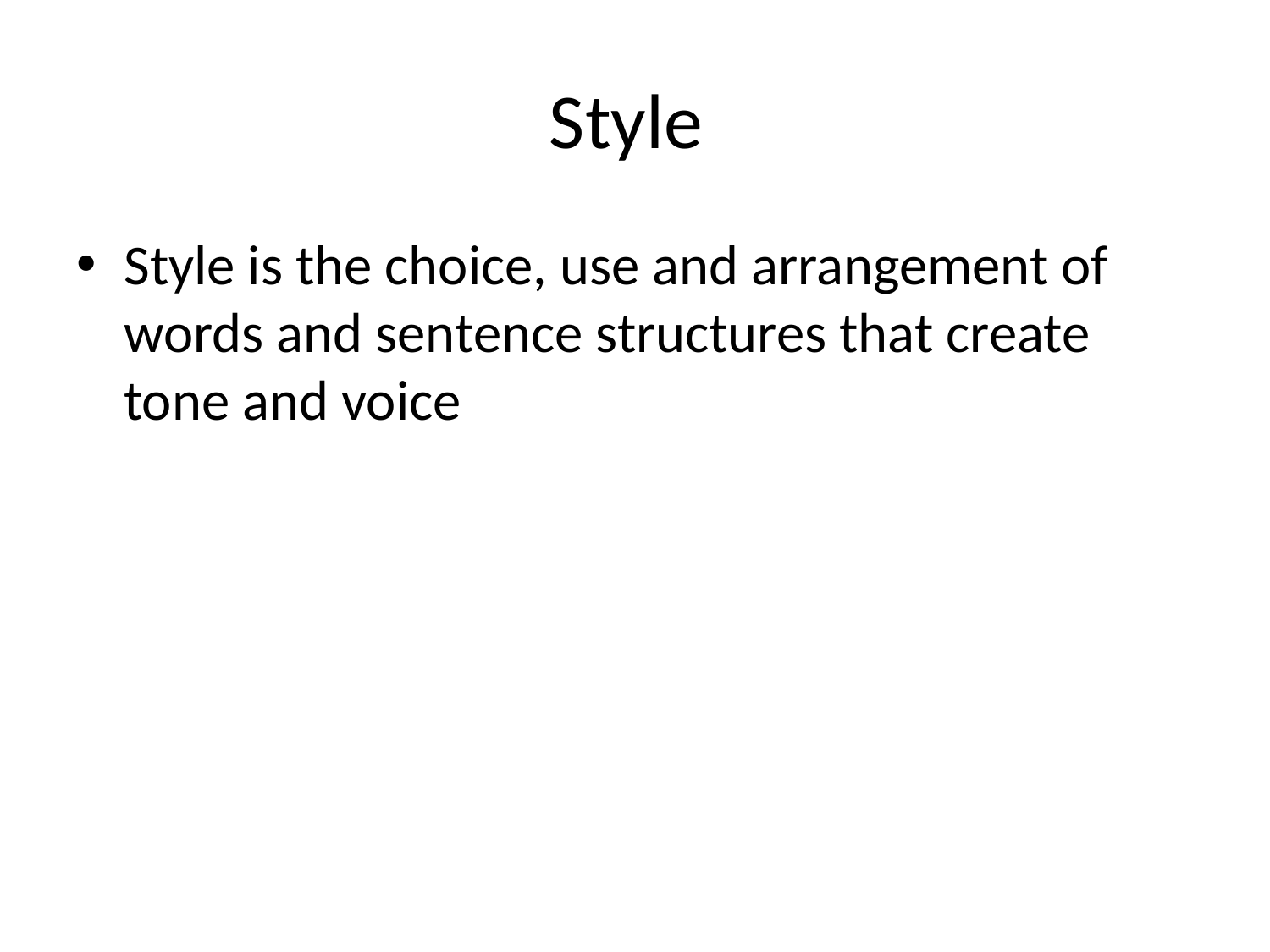

# Style
Style is the choice, use and arrangement of words and sentence structures that create tone and voice